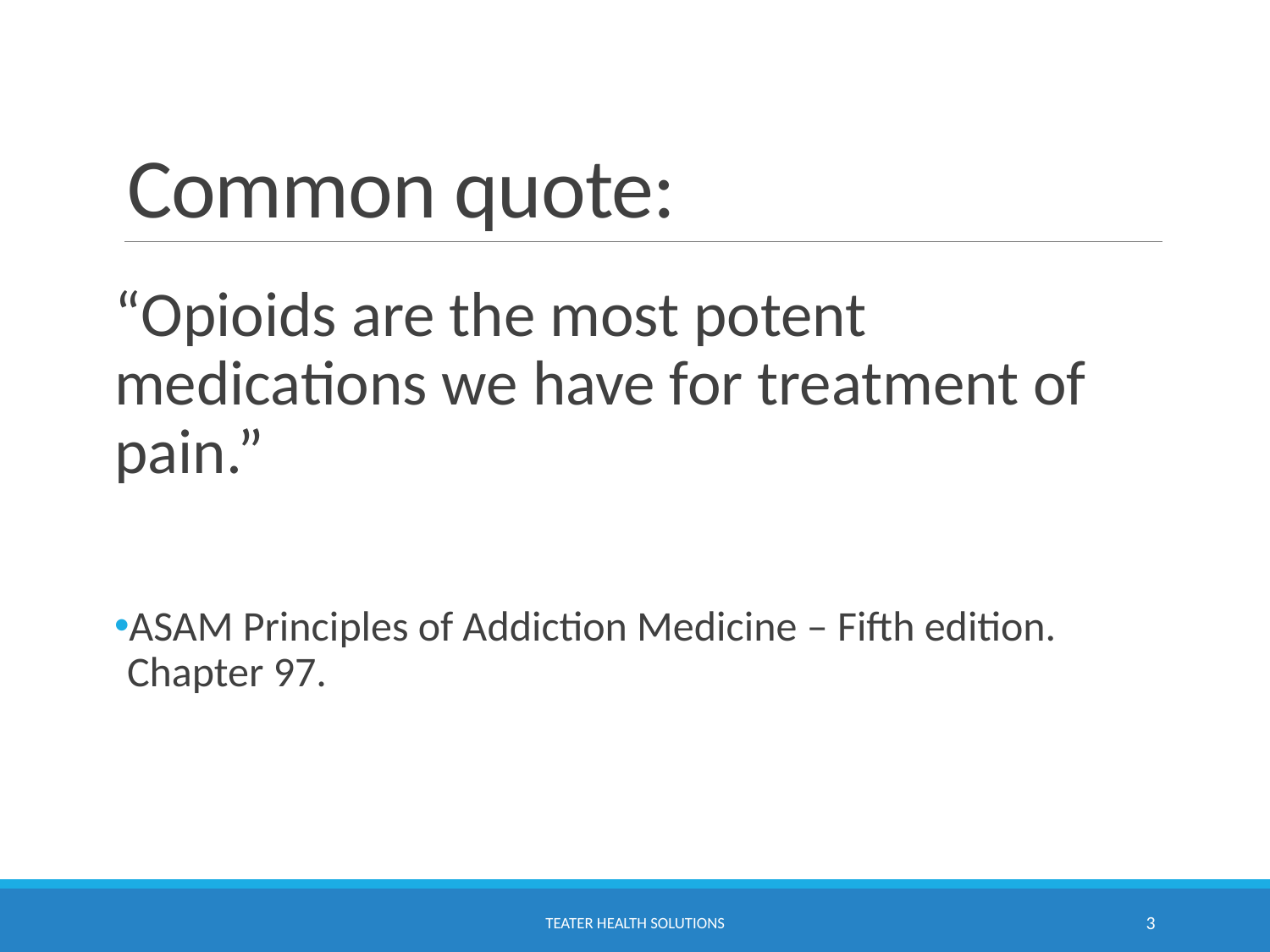

# Common quote:
“Opioids are the most potent medications we have for treatment of pain.”

ASAM Principles of Addiction Medicine – Fifth edition. Chapter 97.
TEATER HEALTH SOLUTIONS
3